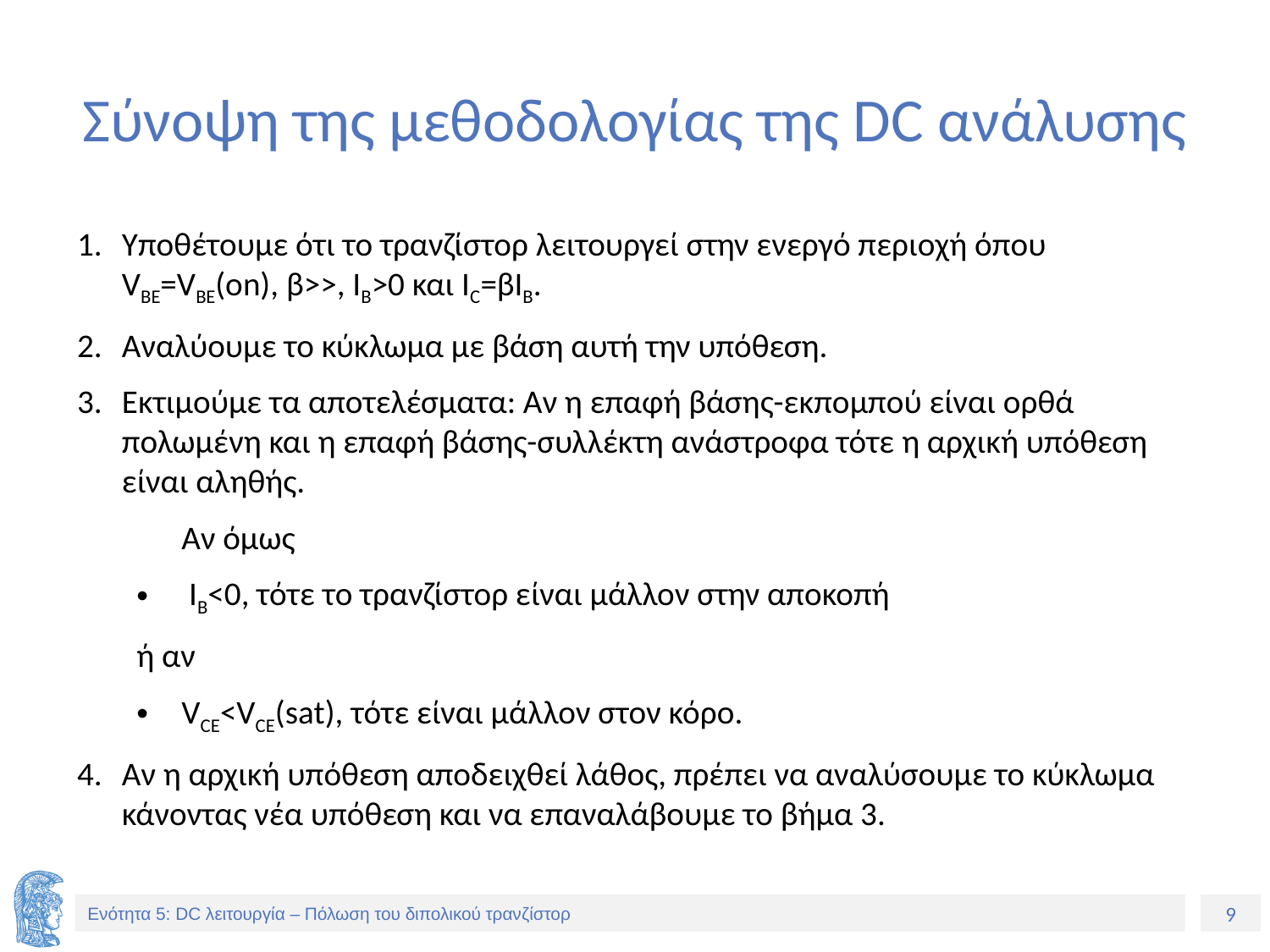

# Σύνοψη της μεθοδολογίας της DC ανάλυσης
Υποθέτουμε ότι το τρανζίστορ λειτουργεί στην ενεργό περιοχή όπου VBE=VBE(on), β>>, IB>0 και IC=βIB.
Αναλύουμε το κύκλωμα με βάση αυτή την υπόθεση.
Εκτιμούμε τα αποτελέσματα: Αν η επαφή βάσης-εκπομπού είναι ορθά πολωμένη και η επαφή βάσης-συλλέκτη ανάστροφα τότε η αρχική υπόθεση είναι αληθής.
	Αν όμως
 IB<0, τότε το τρανζίστορ είναι μάλλον στην αποκοπή
	ή αν
VCE<VCE(sat), τότε είναι μάλλον στον κόρο.
Αν η αρχική υπόθεση αποδειχθεί λάθος, πρέπει να αναλύσουμε το κύκλωμα κάνοντας νέα υπόθεση και να επαναλάβουμε το βήμα 3.